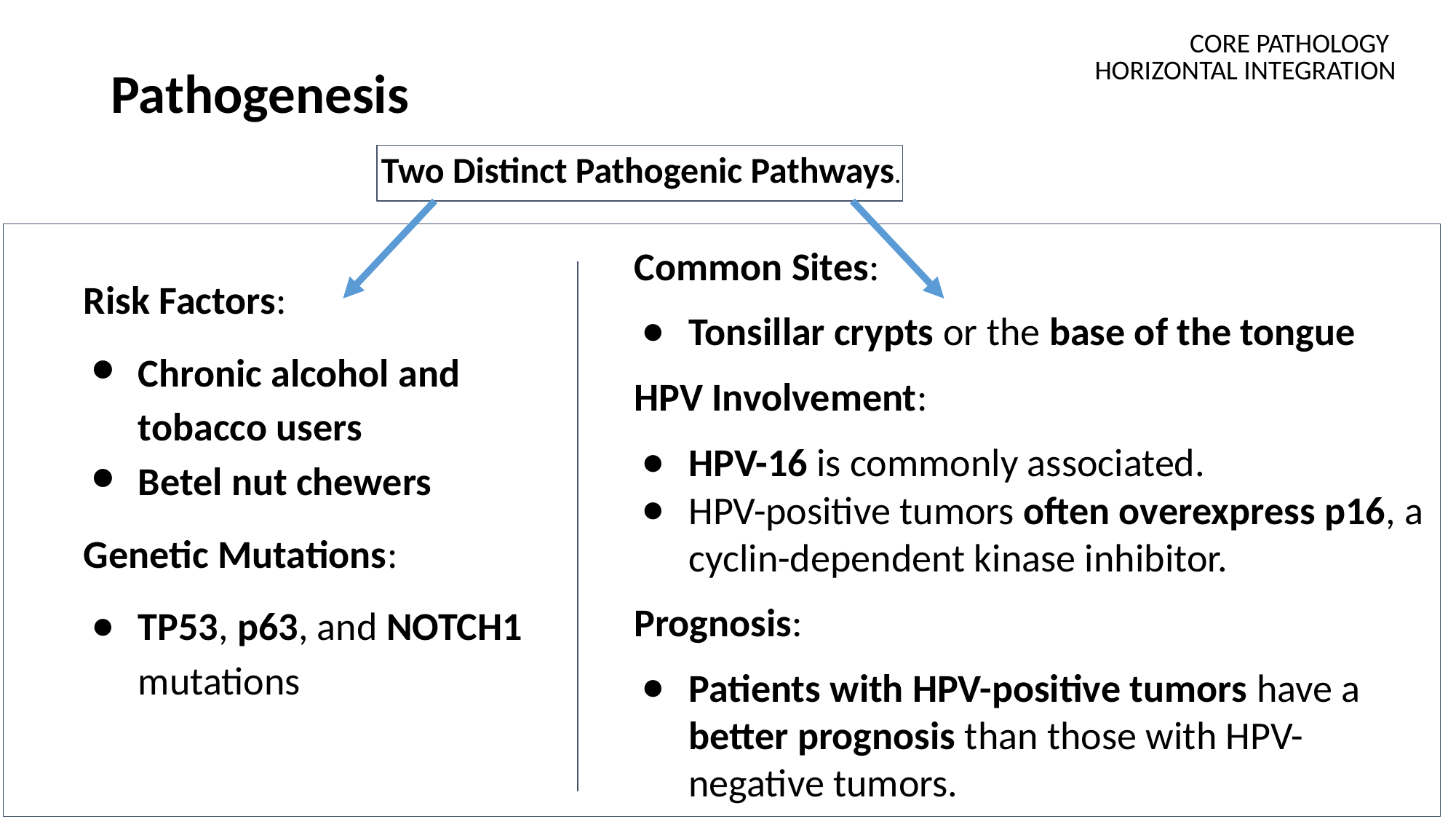

# Pathogenesis
CORE PATHOLOGY
HORIZONTAL INTEGRATION
Two Distinct Pathogenic Pathways.

Common Sites:
Tonsillar crypts or the base of the tongue
HPV Involvement:
HPV-16 is commonly associated.
HPV-positive tumors often overexpress p16, a cyclin-dependent kinase inhibitor.
Prognosis:
Patients with HPV-positive tumors have a better prognosis than those with HPV-negative tumors.
Risk Factors:
Chronic alcohol and tobacco users
Betel nut chewers
Genetic Mutations:
TP53, p63, and NOTCH1 mutations